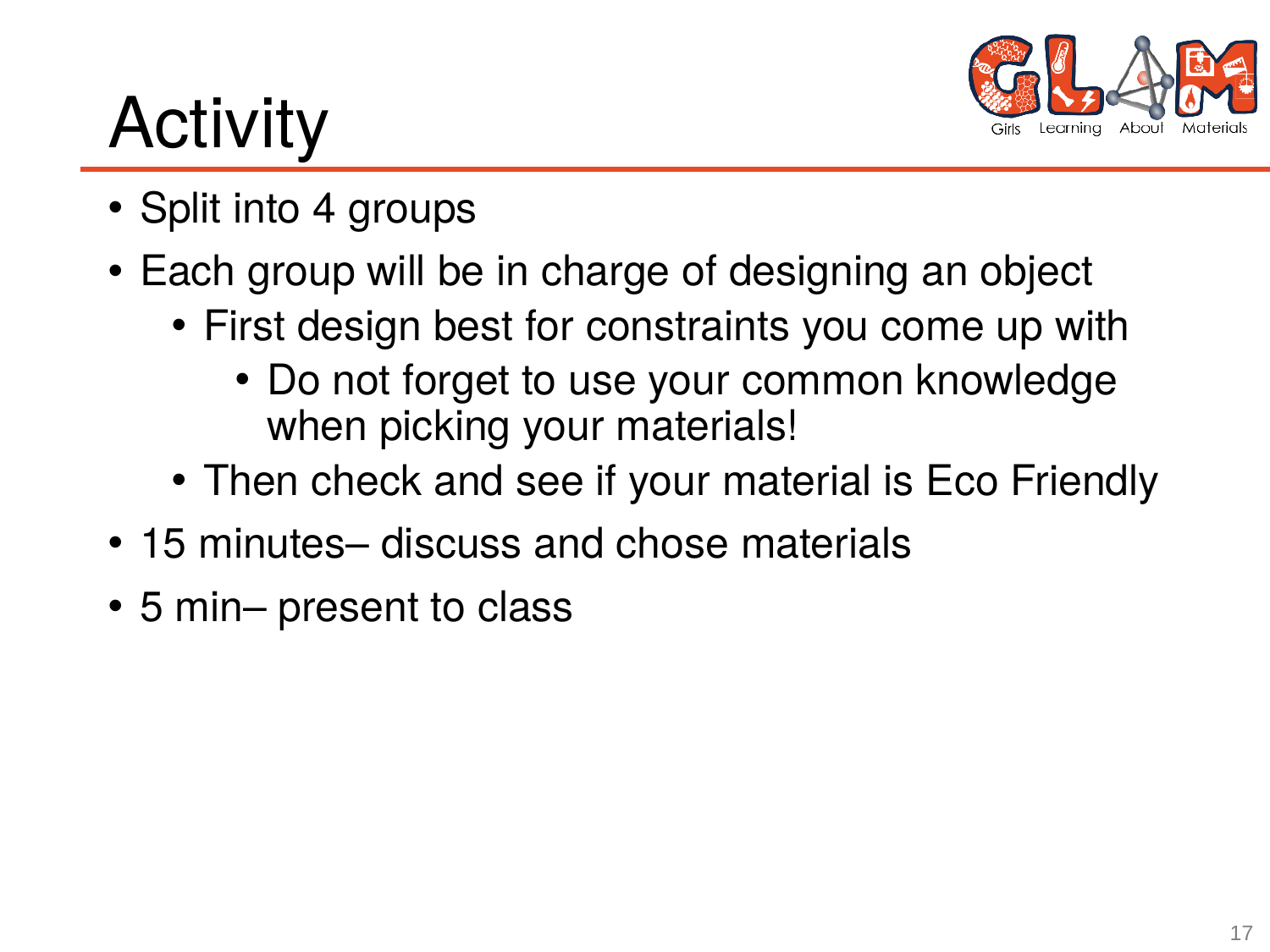

# Activity
Split into 4 groups
Each group will be in charge of designing an object
First design best for constraints you come up with
Do not forget to use your common knowledge when picking your materials!
Then check and see if your material is Eco Friendly
15 minutes– discuss and chose materials
5 min– present to class